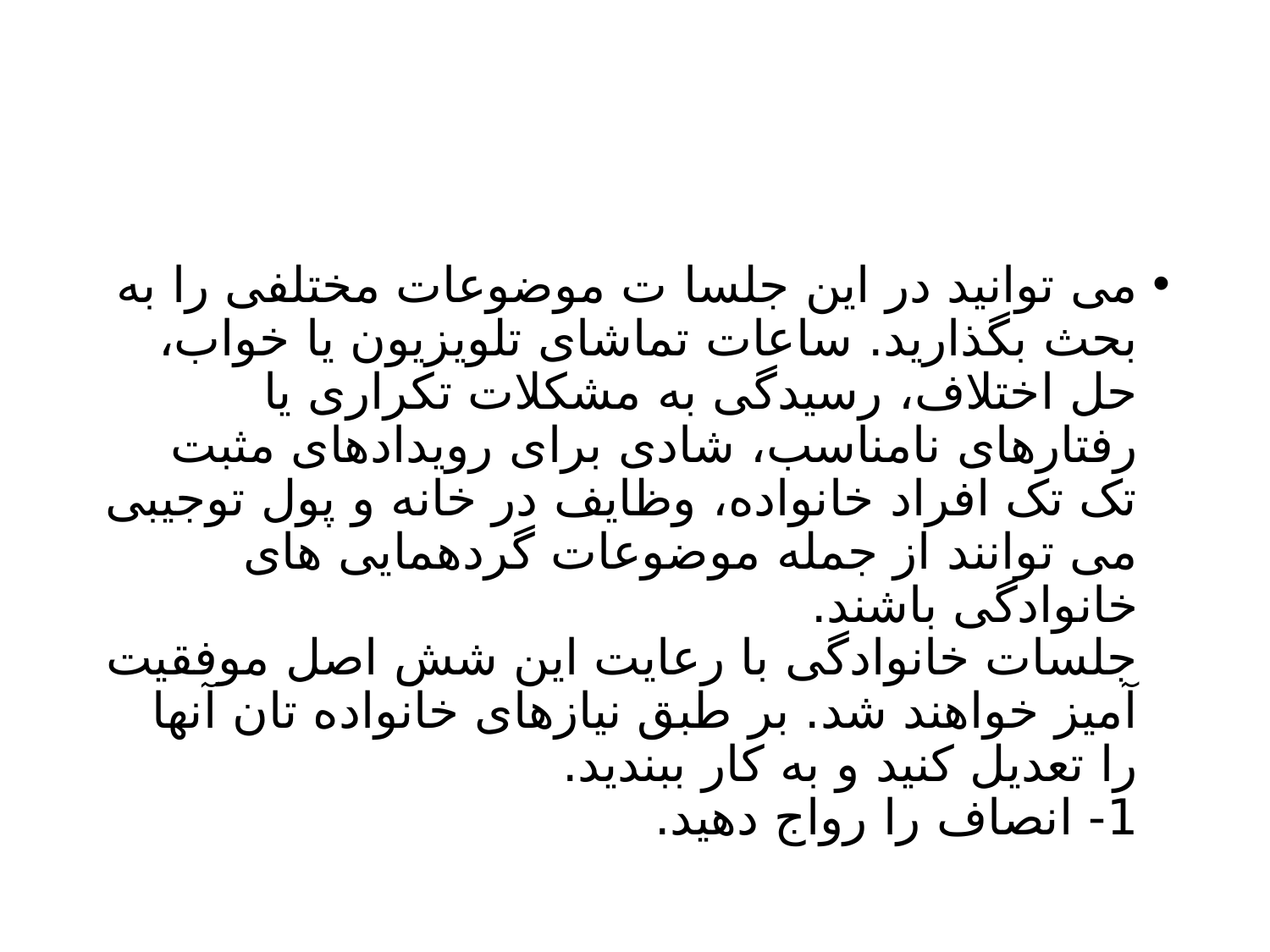

#
می توانید در این جلسا ت موضوعات مختلفی را به بحث بگذارید. ساعات تماشای تلویزیون یا خواب، حل اختلاف، رسیدگی به مشکلات تکراری یا رفتارهای نامناسب، شادی برای رویدادهای مثبت تک تک افراد خانواده، وظایف در خانه و پول توجیبی می توانند از جمله موضوعات گردهمایی های خانوادگی باشند.
جلسات خانوادگی با رعایت این شش اصل موفقیت آمیز خواهند شد. بر طبق نیازهای خانواده تان آنها را تعدیل کنید و به کار ببندید.
1- انصاف را رواج دهید.